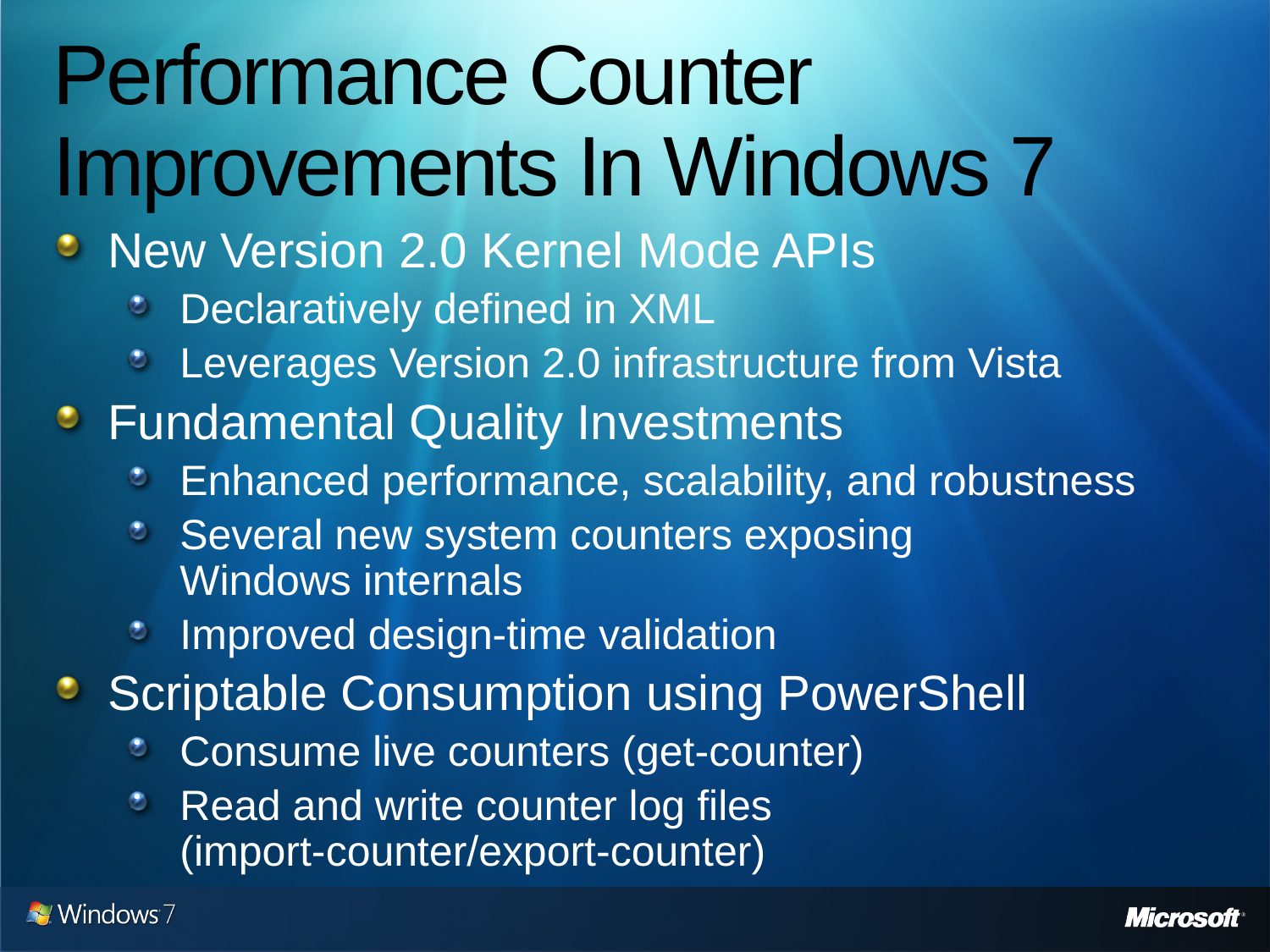

# Performance Counter Improvements In Windows 7

New Version 2.0 Kernel Mode APIs
Declaratively defined in XML
Leverages Version 2.0 infrastructure from Vista
Fundamental Quality Investments
Enhanced performance, scalability, and robustness
Several new system counters exposing
Windows internals
Improved design-time validation
Scriptable Consumption using PowerShell
Consume live counters (get-counter)
Read and write counter log files
(import-counter/export-counter)